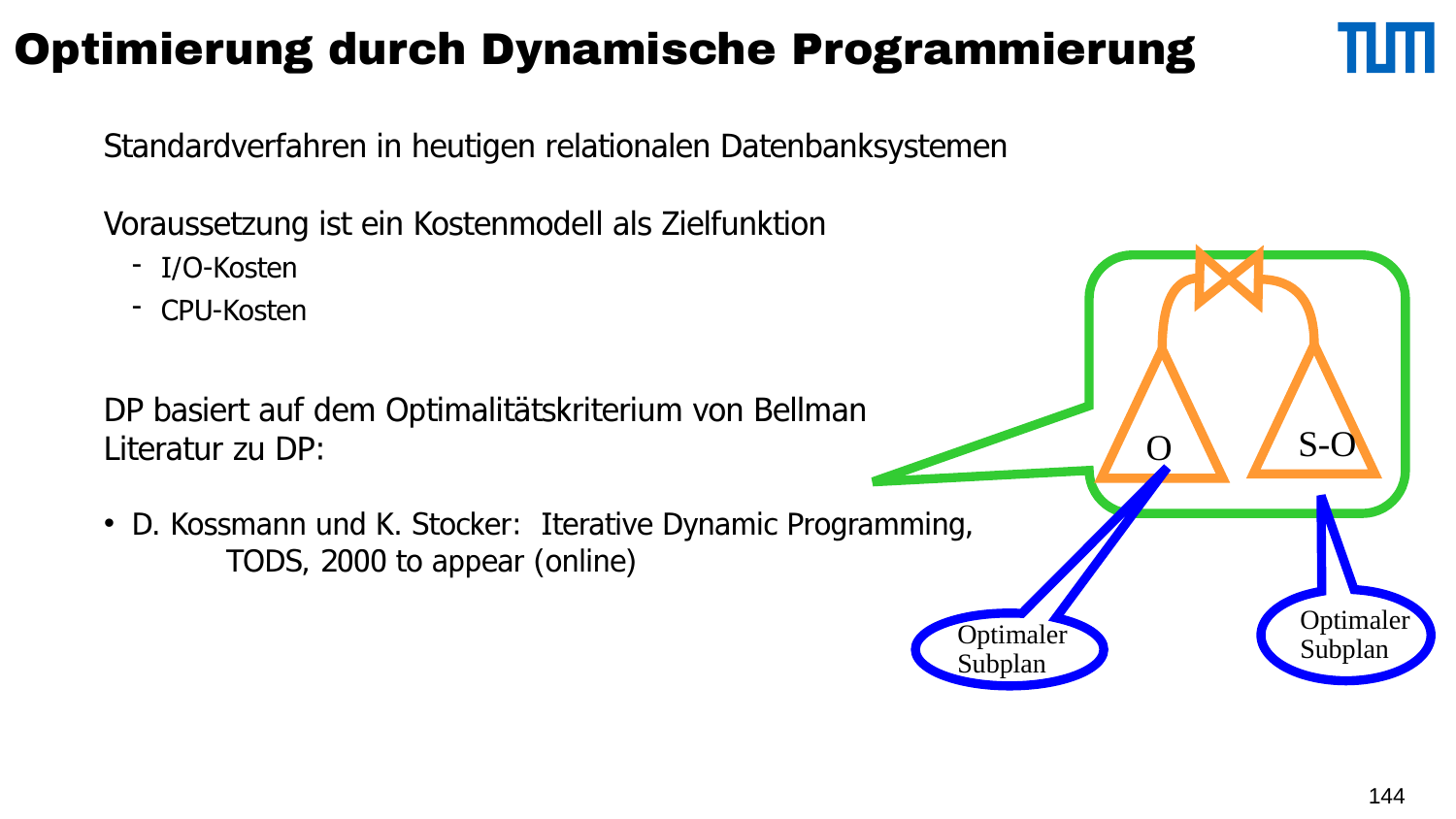

# Optimierung durch Dynamische Programmierung
Standardverfahren in heutigen relationalen Datenbanksystemen

Voraussetzung ist ein Kostenmodell als Zielfunktion
I/O-Kosten
CPU-Kosten

DP basiert auf dem Optimalitätskriterium von Bellman
Literatur zu DP:

D. Kossmann und K. Stocker:  Iterative Dynamic Programming,                                 TODS, 2000 to appear (online)

S-O

O

Optimaler
Subplan
Optimaler
Subplan
144